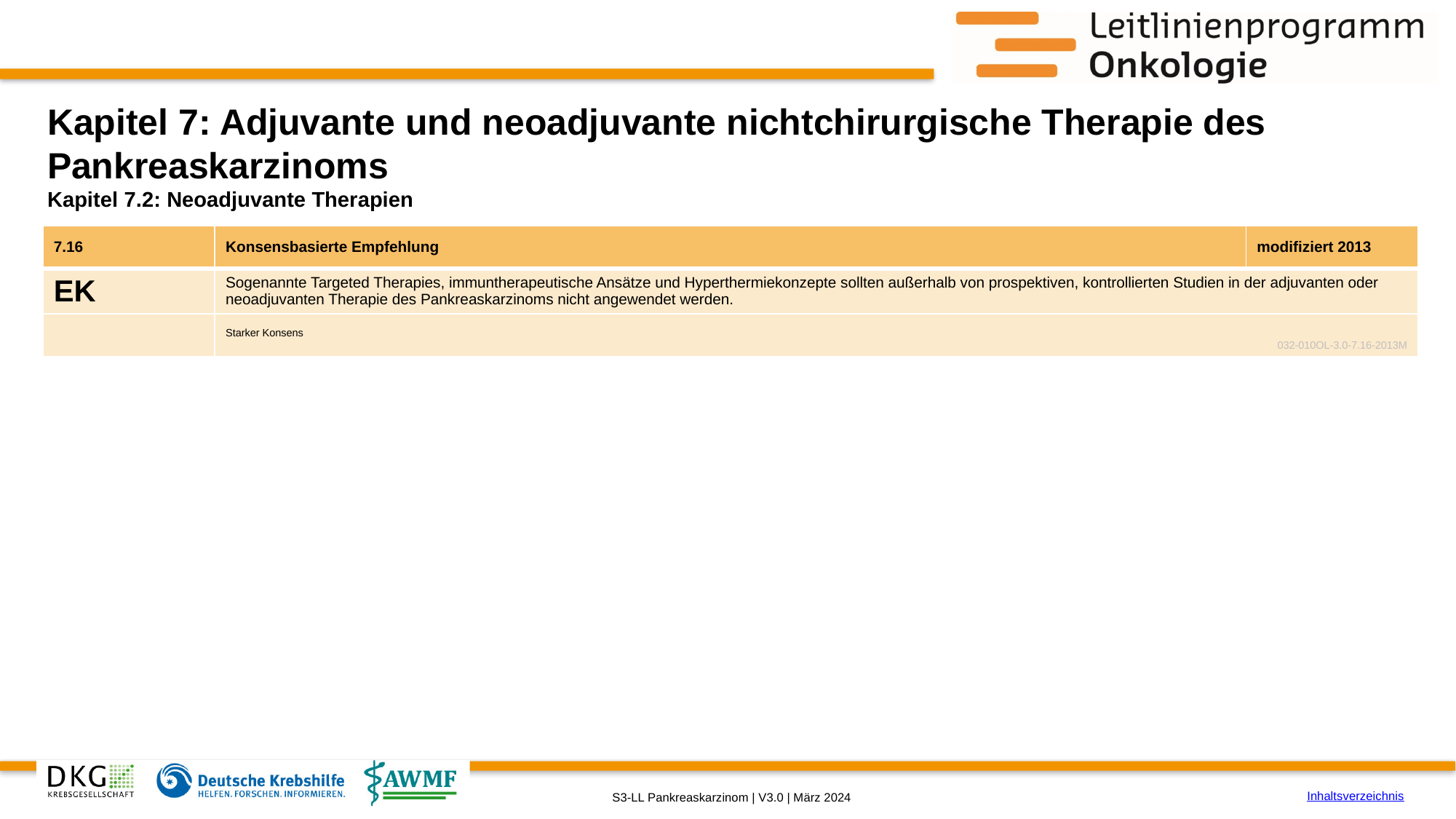

# Kapitel 7: Adjuvante und neoadjuvante nichtchirurgische Therapie des Pankreaskarzinoms
Kapitel 7.2: Neoadjuvante Therapien
| 7.16 | Konsensbasierte Empfehlung | modifiziert 2013 |
| --- | --- | --- |
| EK | Sogenannte Targeted Therapies, immuntherapeutische Ansätze und Hyperthermiekonzepte sollten außerhalb von prospektiven, kontrollierten Studien in der adjuvanten oder neoadjuvanten Therapie des Pankreaskarzinoms nicht angewendet werden. |  |
|  | Starker Konsens 032-010OL-3.0-7.16-2013M |  |
Inhaltsverzeichnis
S3-LL Pankreaskarzinom | V3.0 | März 2024